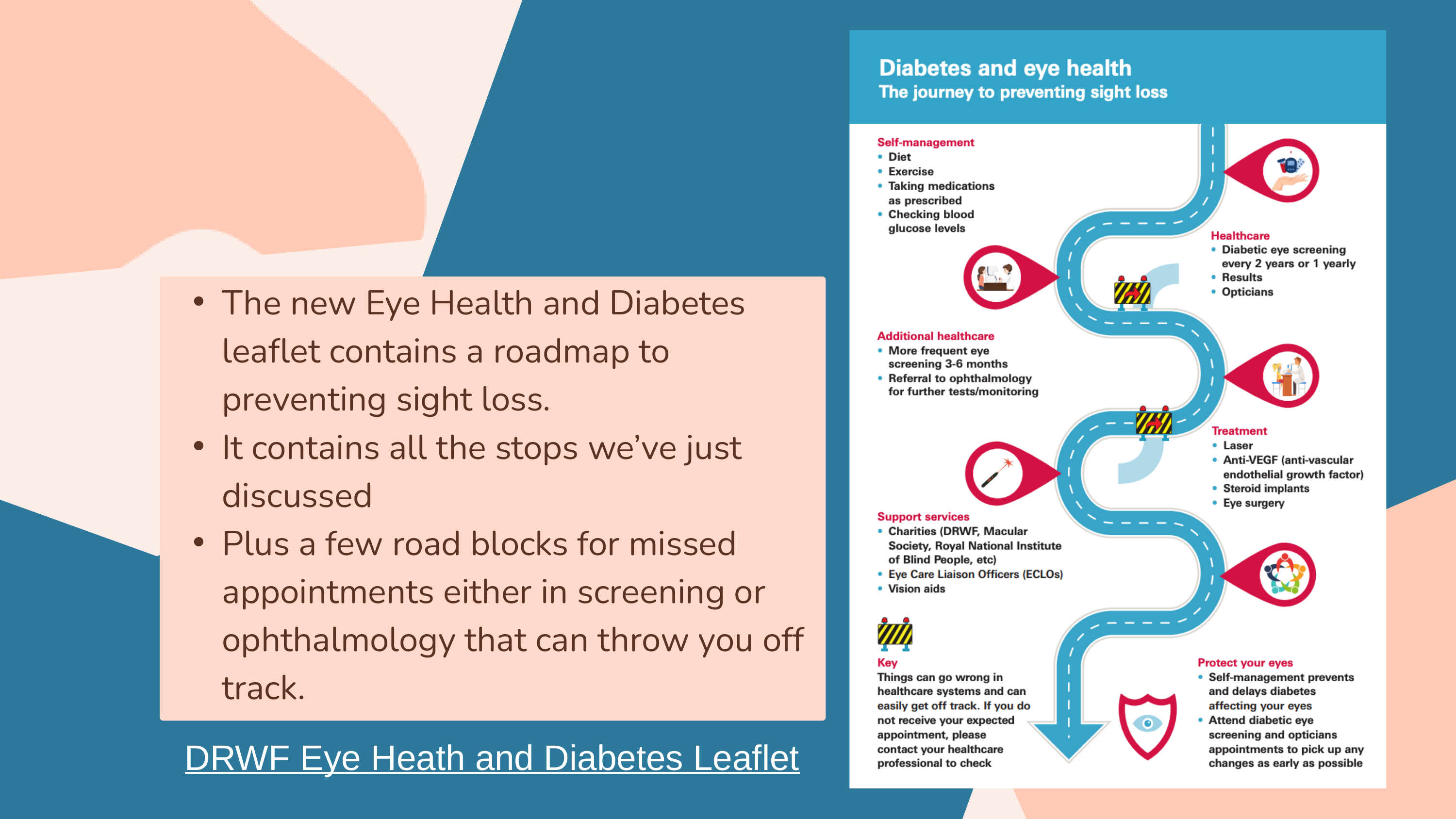

The new Eye Health and Diabetes leaflet contains a roadmap to preventing sight loss.
It contains all the stops we’ve just discussed
Plus a few road blocks for missed appointments either in screening or ophthalmology that can throw you off track.

DRWF Eye Heath and Diabetes Leaflet